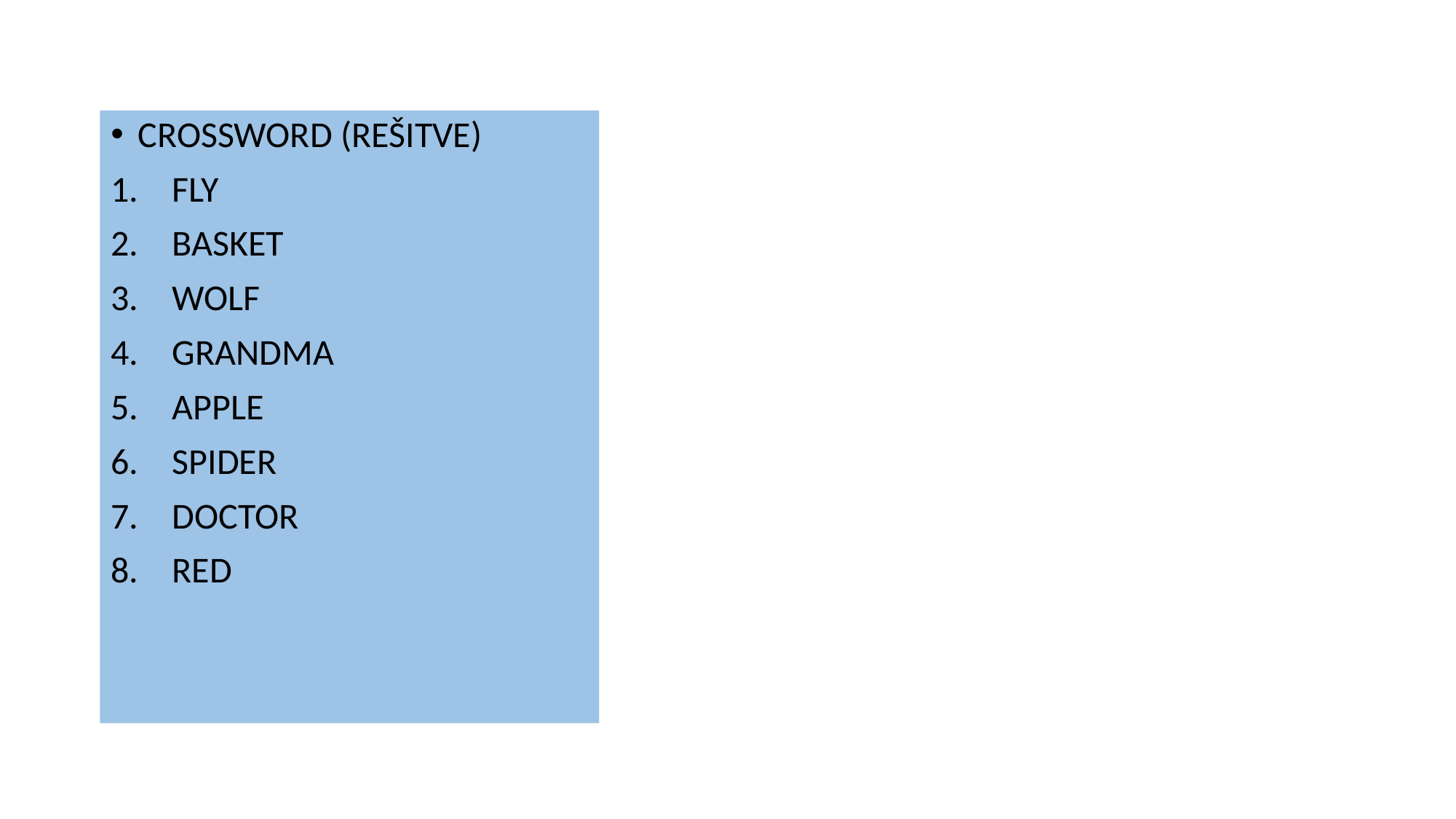

CROSSWORD (REŠITVE)
FLY
BASKET
WOLF
GRANDMA
APPLE
SPIDER
DOCTOR
RED